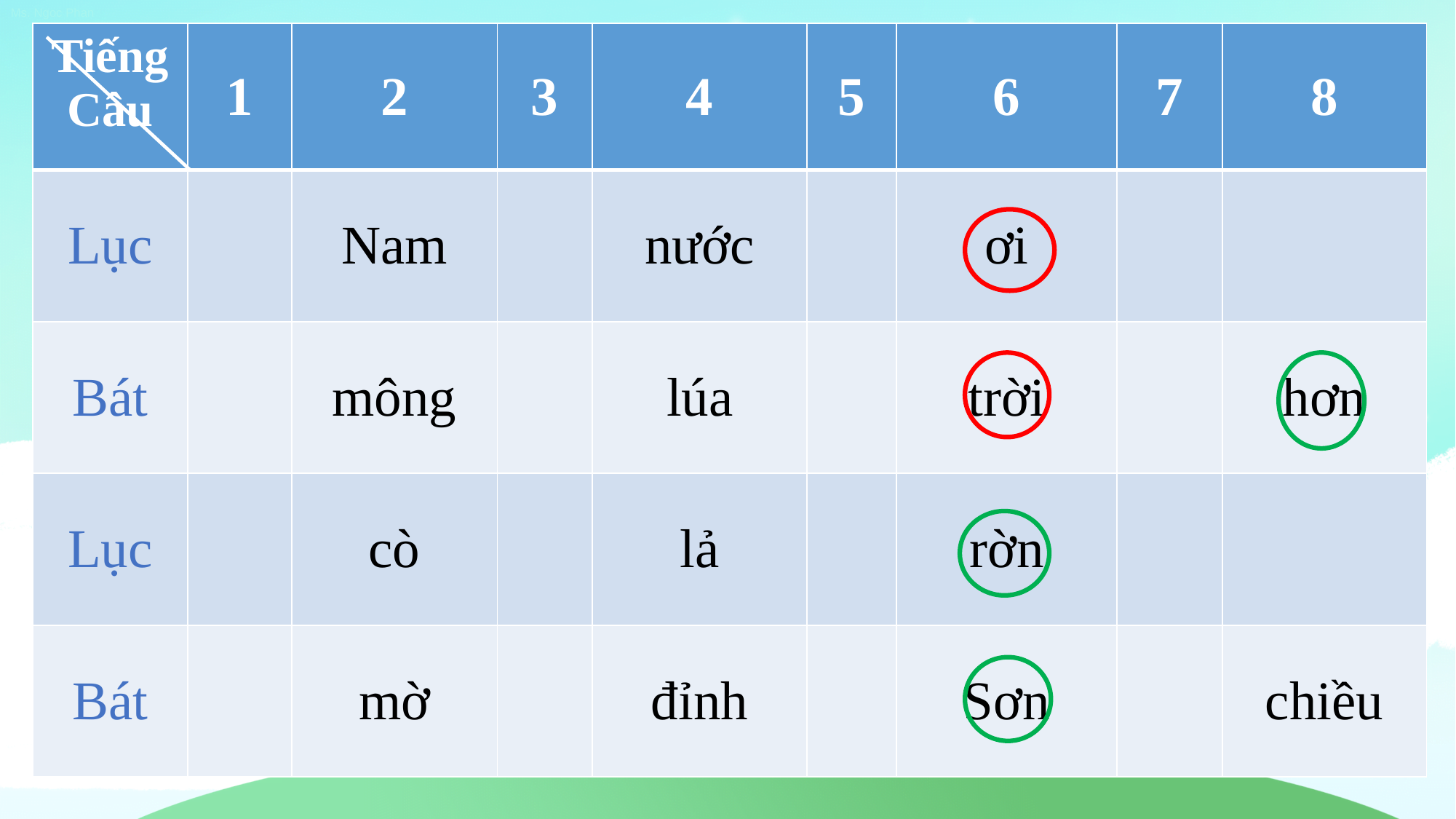

| Tiếng Câu | 1 | 2 | 3 | 4 | 5 | 6 | 7 | 8 |
| --- | --- | --- | --- | --- | --- | --- | --- | --- |
| Lục |  | Nam |  | nước |  | ơi |  |  |
| Bát |  | mông |  | lúa |  | trời |  | hơn |
| Lục |  | cò |  | lả |  | rờn |  |  |
| Bát |  | mờ |  | đỉnh |  | Sơn |  | chiều |